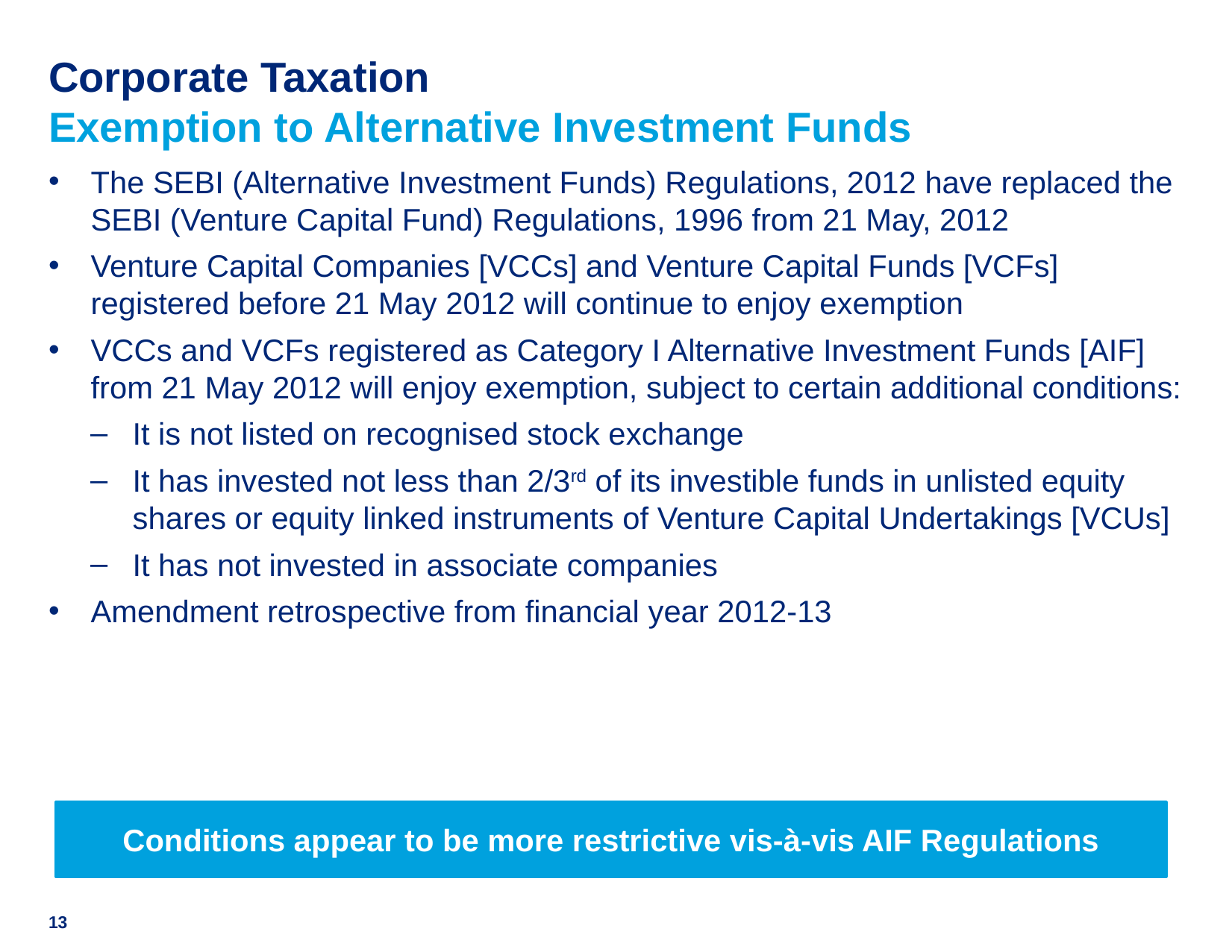

# Corporate Taxation Exemption to Alternative Investment Funds
The SEBI (Alternative Investment Funds) Regulations, 2012 have replaced the SEBI (Venture Capital Fund) Regulations, 1996 from 21 May, 2012
Venture Capital Companies [VCCs] and Venture Capital Funds [VCFs] registered before 21 May 2012 will continue to enjoy exemption
VCCs and VCFs registered as Category I Alternative Investment Funds [AIF] from 21 May 2012 will enjoy exemption, subject to certain additional conditions:
It is not listed on recognised stock exchange
It has invested not less than 2/3rd of its investible funds in unlisted equity shares or equity linked instruments of Venture Capital Undertakings [VCUs]
It has not invested in associate companies
Amendment retrospective from financial year 2012-13

Conditions appear to be more restrictive vis-à-vis AIF Regulations
13